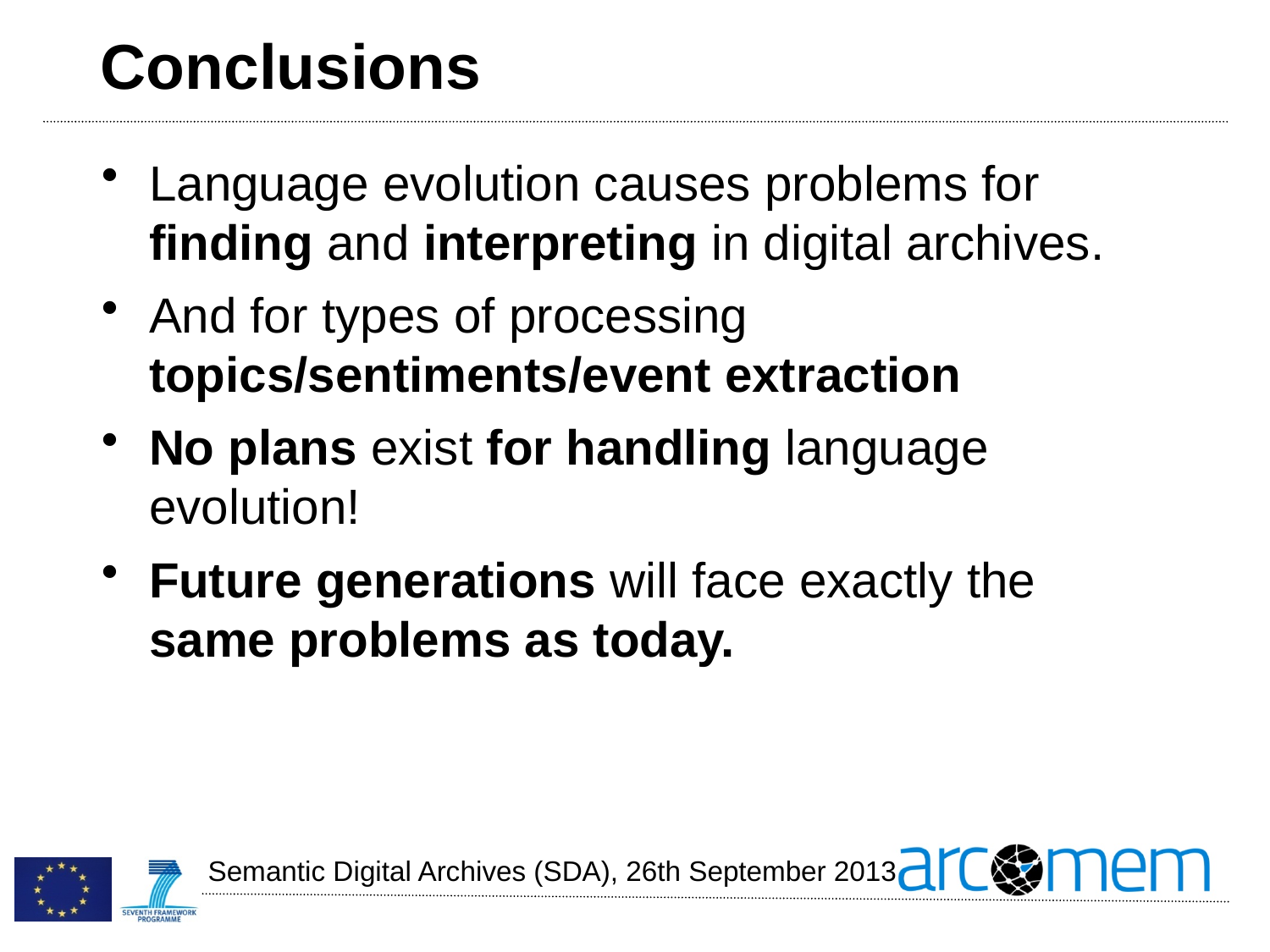

# Conclusions
Language evolution causes problems for finding and interpreting in digital archives.
And for types of processing topics/sentiments/event extraction
No plans exist for handling language evolution!
Future generations will face exactly the same problems as today.